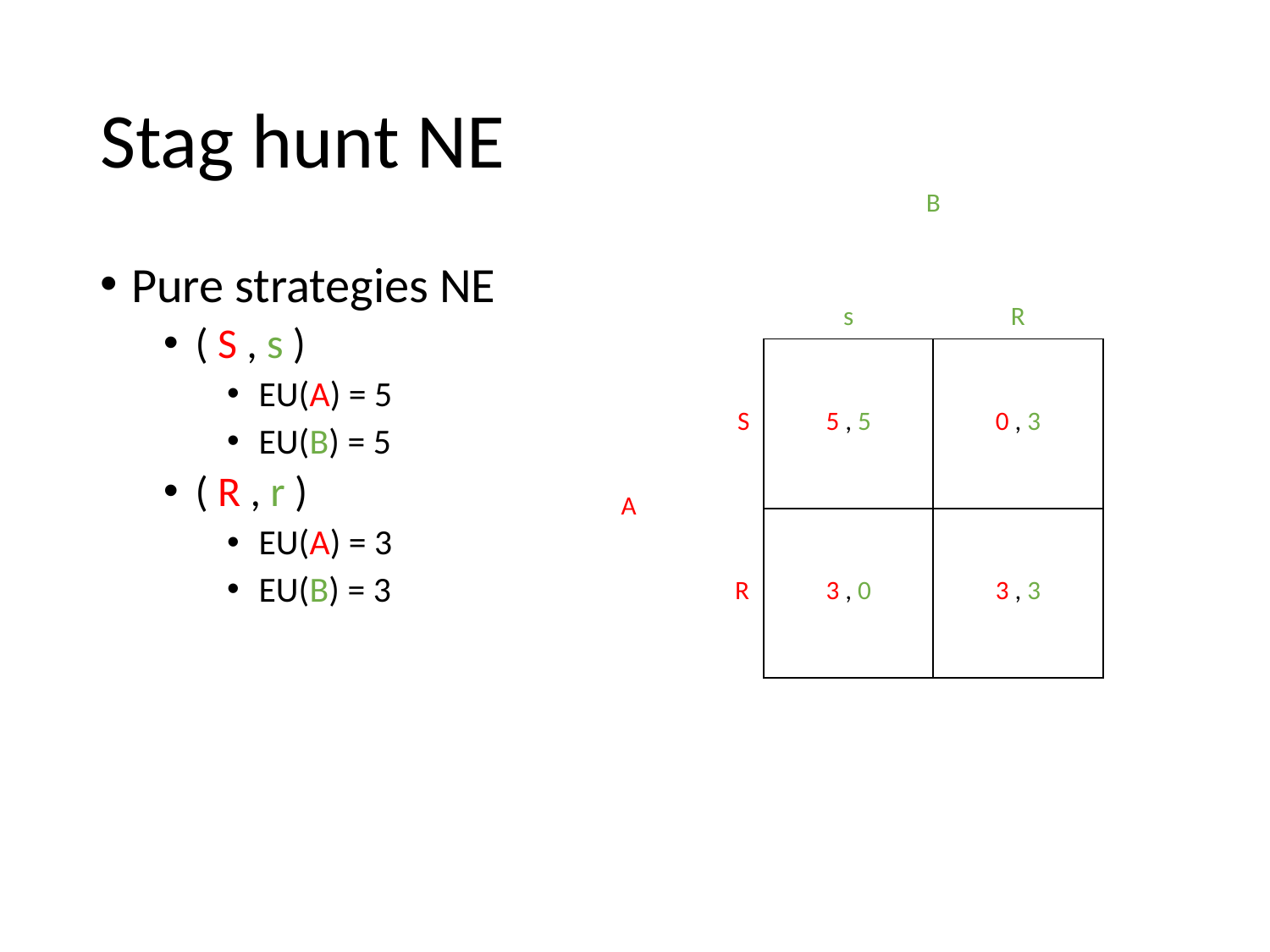

# Stag hunt NE
|  |  | B |  |
| --- | --- | --- | --- |
|  |  | s | R |
| A | S | 5 , 5 | 0 , 3 |
|  | R | 3 , 0 | 3 , 3 |
Pure strategies NE
( S , s )
EU(A) = 5
EU(B) = 5
( R , r )
EU(A) = 3
EU(B) = 3